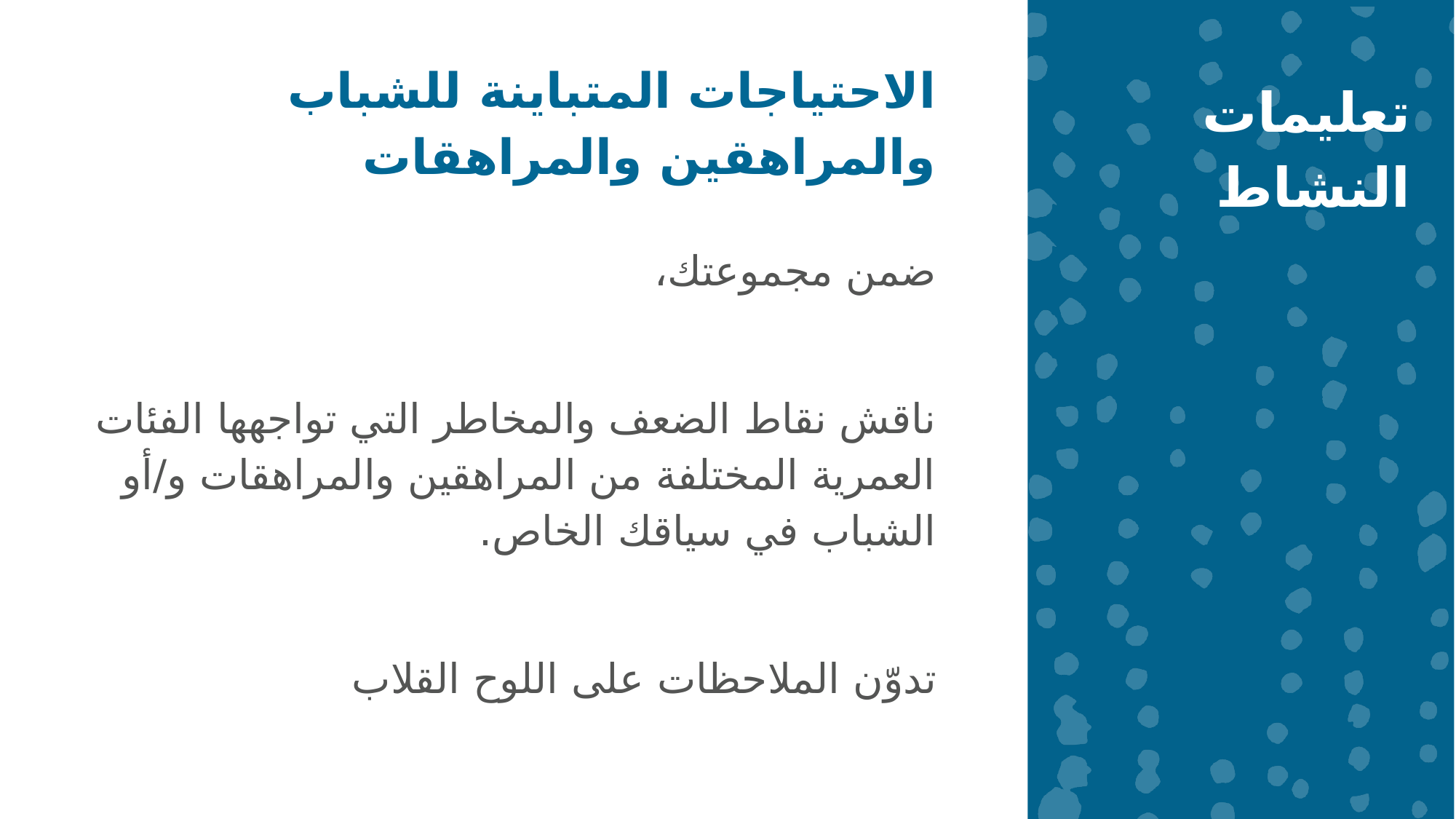

الاحتياجات المتباينة للشباب والمراهقين والمراهقات
تعليمات النشاط
ضمن مجموعتك،

ناقش نقاط الضعف والمخاطر التي تواجهها الفئات العمرية المختلفة من المراهقين والمراهقات و/أو الشباب في سياقك الخاص.

تدوّن الملاحظات على اللوح القلاب